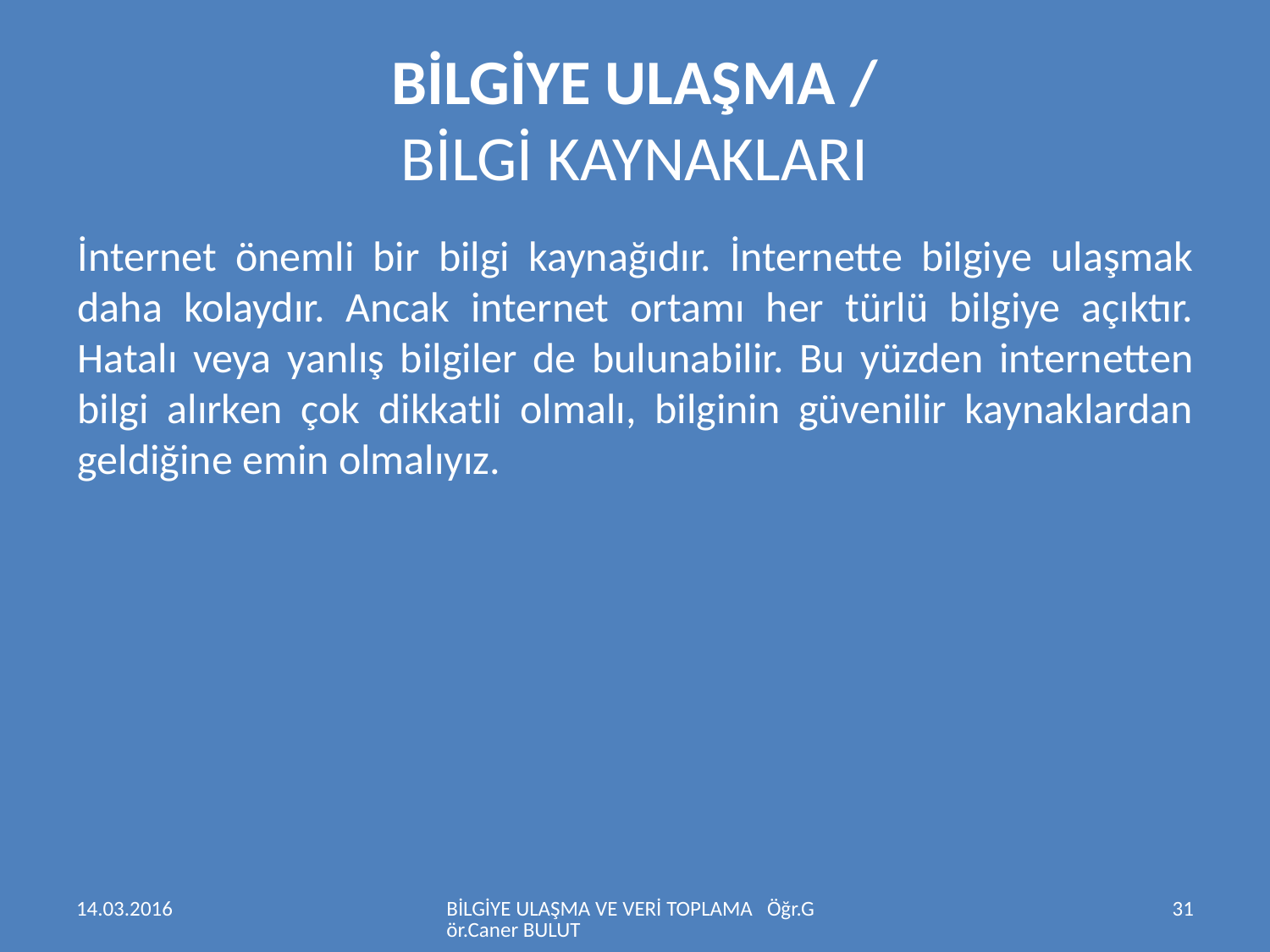

# BİLGİYE ULAŞMA / BİLGİ KAYNAKLARI
İnternet önemli bir bilgi kaynağıdır. İnternette bilgiye ulaşmak daha kolaydır. Ancak internet ortamı her türlü bilgiye açıktır. Hatalı veya yanlış bilgiler de bulunabilir. Bu yüzden internetten bilgi alırken çok dikkatli olmalı, bilginin güvenilir kaynaklardan geldiğine emin olmalıyız.
14.03.2016
BİLGİYE ULAŞMA VE VERİ TOPLAMA   Öğr.Gör.Caner BULUT
31